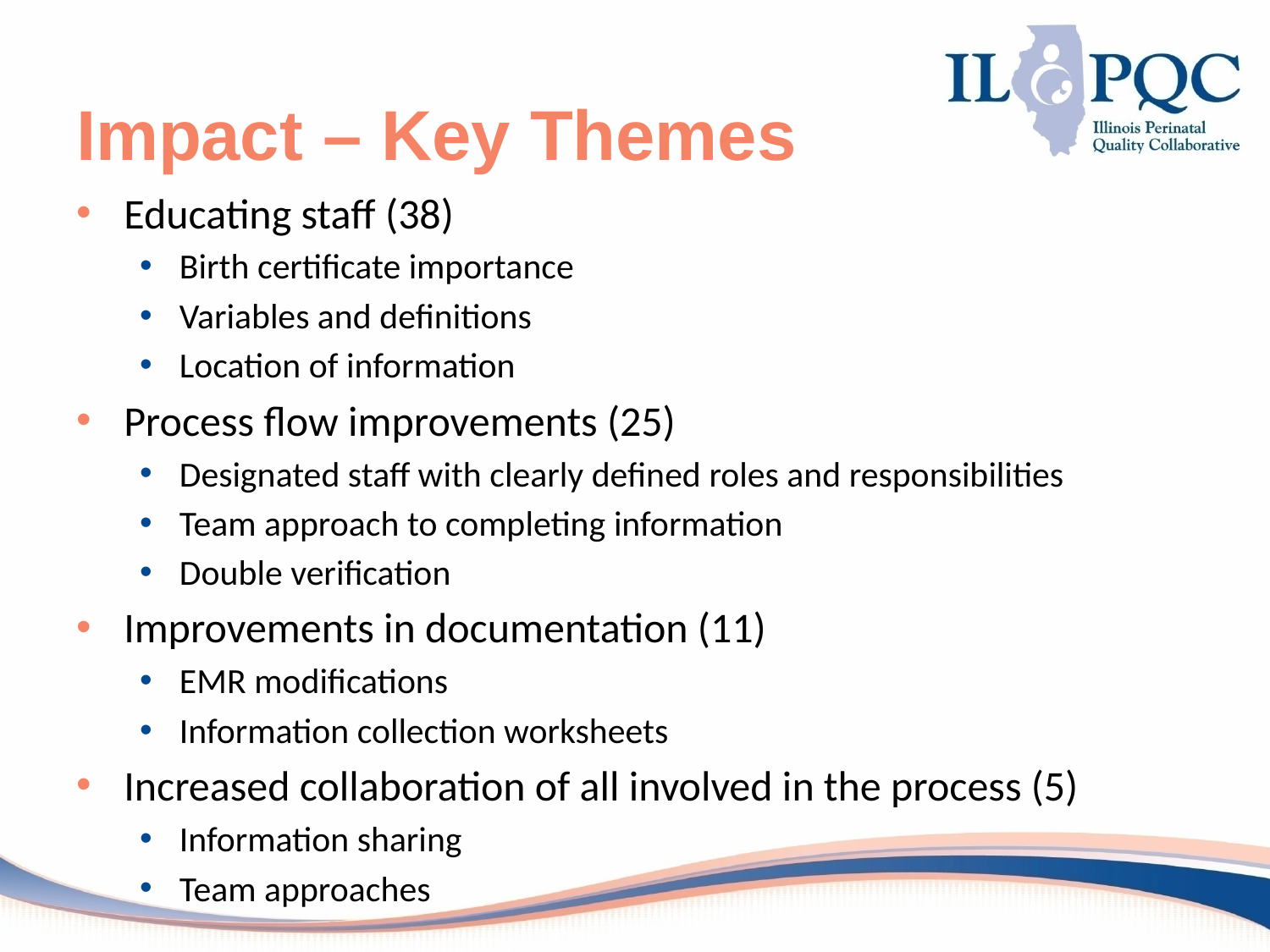

# Impact – Key Themes
Educating staff (38)
Birth certificate importance
Variables and definitions
Location of information
Process flow improvements (25)
Designated staff with clearly defined roles and responsibilities
Team approach to completing information
Double verification
Improvements in documentation (11)
EMR modifications
Information collection worksheets
Increased collaboration of all involved in the process (5)
Information sharing
Team approaches